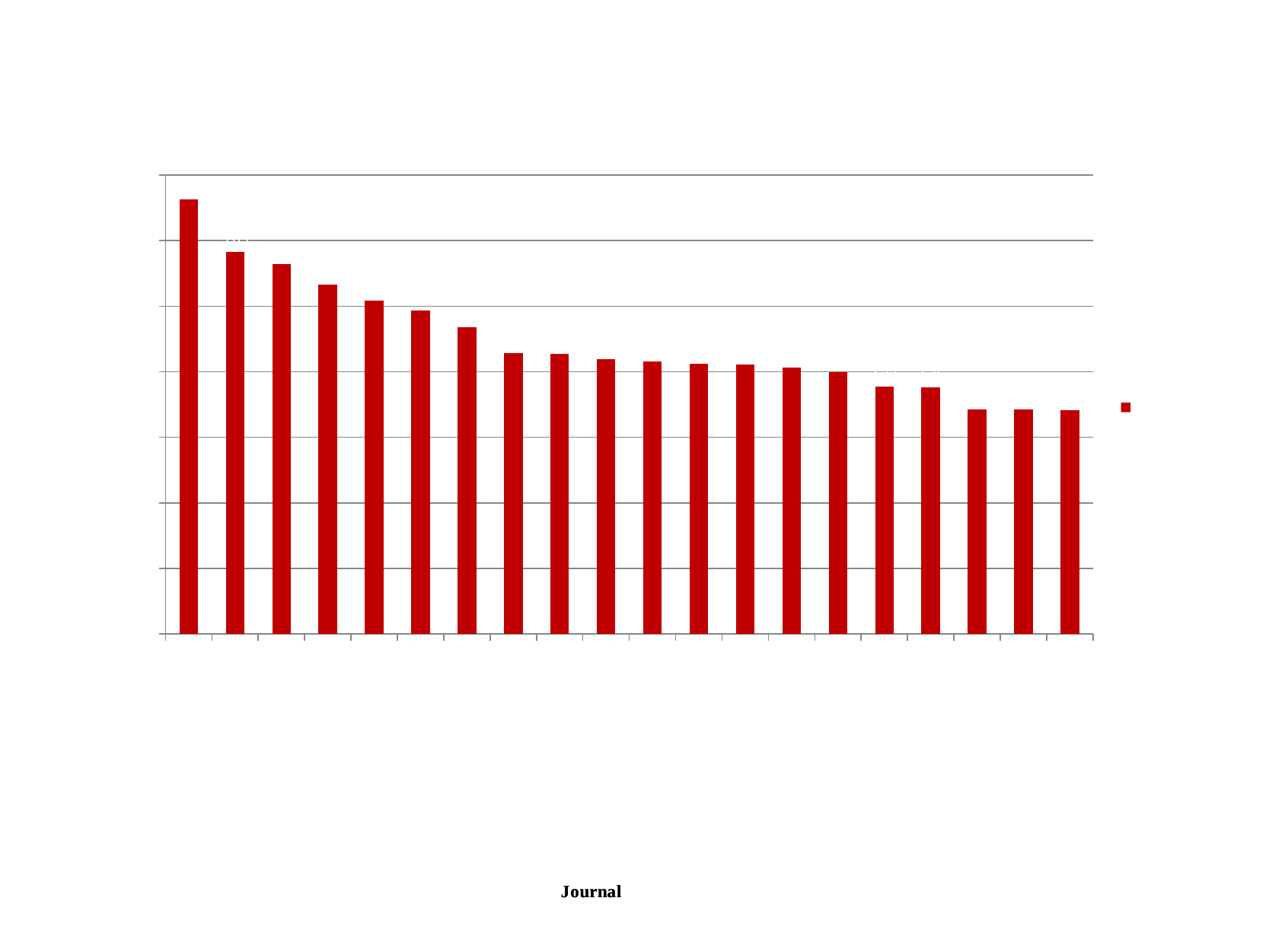

### Chart: Top 20 Impact Factors

| Category | Impact Factors |
|---|---|
| Genome Biology | 6.63 |
| Orphanet Journal of Rare Diseases | 5.83 |
| BMC Biology | 5.64 |
| Breast Cancer Research | 5.33 |
| Molecular Neurodegeneration | 5.09 |
| Critical Care | 4.930000000000002 |
| Journal of Neuroinflammation | 4.68 |
| BMC Evolutionary Biology | 4.29 |
| Arthritis Research &Therapy | 4.27 |
| Molecular Pain | 4.1899999999999995 |
| Molecular Cancer | 4.1599999999999975 |
| Biotechnology for Biofuels | 4.1199999999999966 |
| Retrovirology | 4.1099999999999985 |
| BMC Systems Biology | 4.06 |
| BMC Medicine | 3.9899999999999998 |
| BMC Plant Biology | 3.77 |
| BMC Genomics | 3.7600000000000002 |
| BMC Bioinformatics | 3.4299999999999997 |
| Microbial Cell Factories | 3.4299999999999997 |
| Journal of Translational Medicine | 3.4099999999999997 |